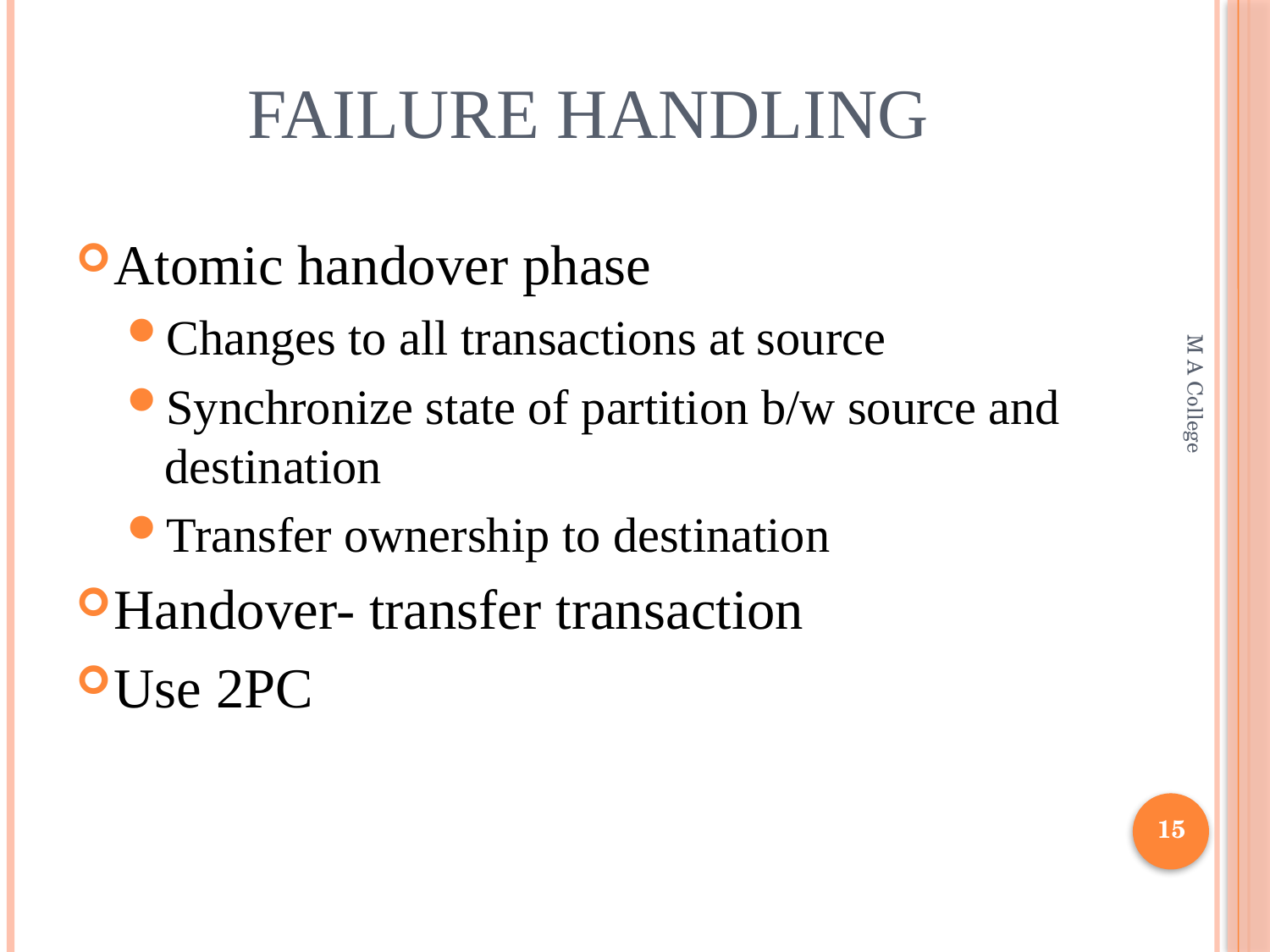

# FAILURE HANDLING
Atomic handover phase
Changes to all transactions at source
Synchronize state of partition b/w source and destination
Transfer ownership to destination
Handover- transfer transaction
Use 2PC

M A College
15